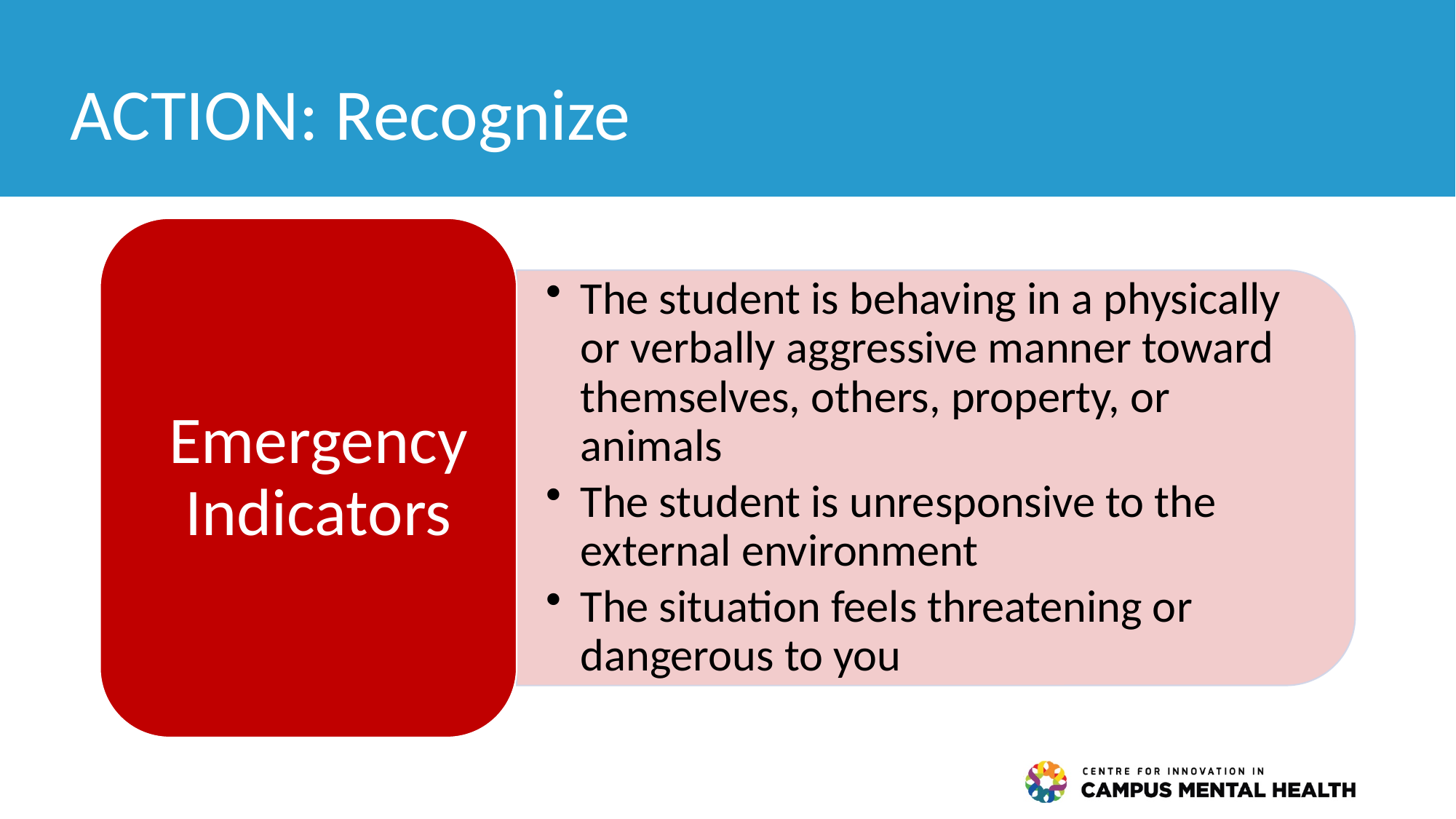

# ACTION: Recognize
The student is behaving in a physically or verbally aggressive manner toward themselves, others, property, or animals
The student is unresponsive to the external environment
The situation feels threatening or dangerous to you
Emergency
Indicators